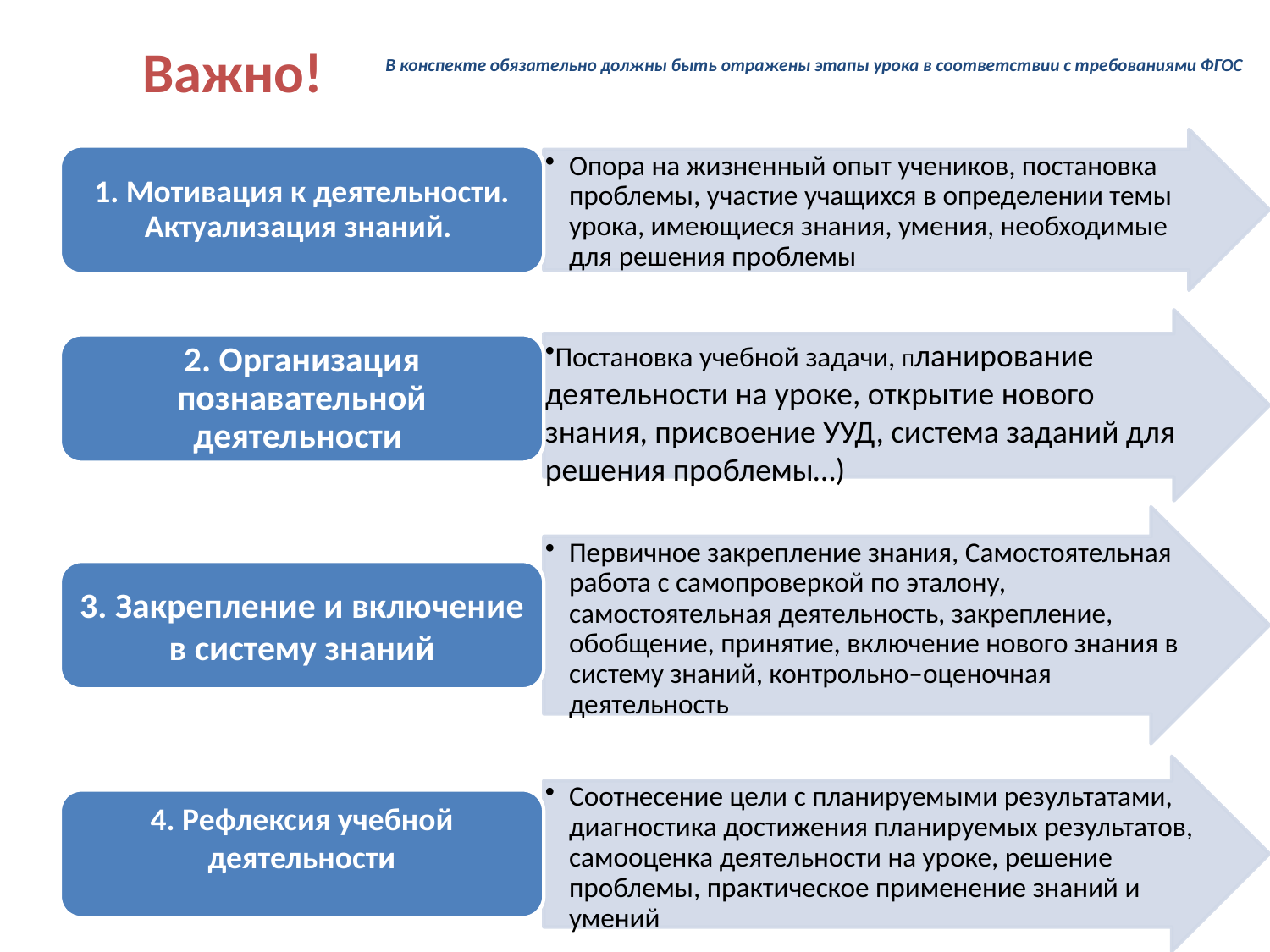

Важно!
В конспекте обязательно должны быть отражены этапы урока в соответствии с требованиями ФГОС
Опора на жизненный опыт учеников, постановка проблемы, участие учащихся в определении темы урока, имеющиеся знания, умения, необходимые для решения проблемы
1. Мотивация к деятельности. Актуализация знаний.
Постановка учебной задачи, Планирование деятельности на уроке, открытие нового знания, присвоение УУД, система заданий для решения проблемы…)
2. Организация познавательной деятельности
Первичное закрепление знания, Самостоятельная работа с самопроверкой по эталону, самостоятельная деятельность, закрепление, обобщение, принятие, включение нового знания в систему знаний, контрольно–оценочная деятельность
3. Закрепление и включение в систему знаний
Соотнесение цели с планируемыми результатами, диагностика достижения планируемых результатов, самооценка деятельности на уроке, решение проблемы, практическое применение знаний и умений
4. Рефлексия учебной деятельности